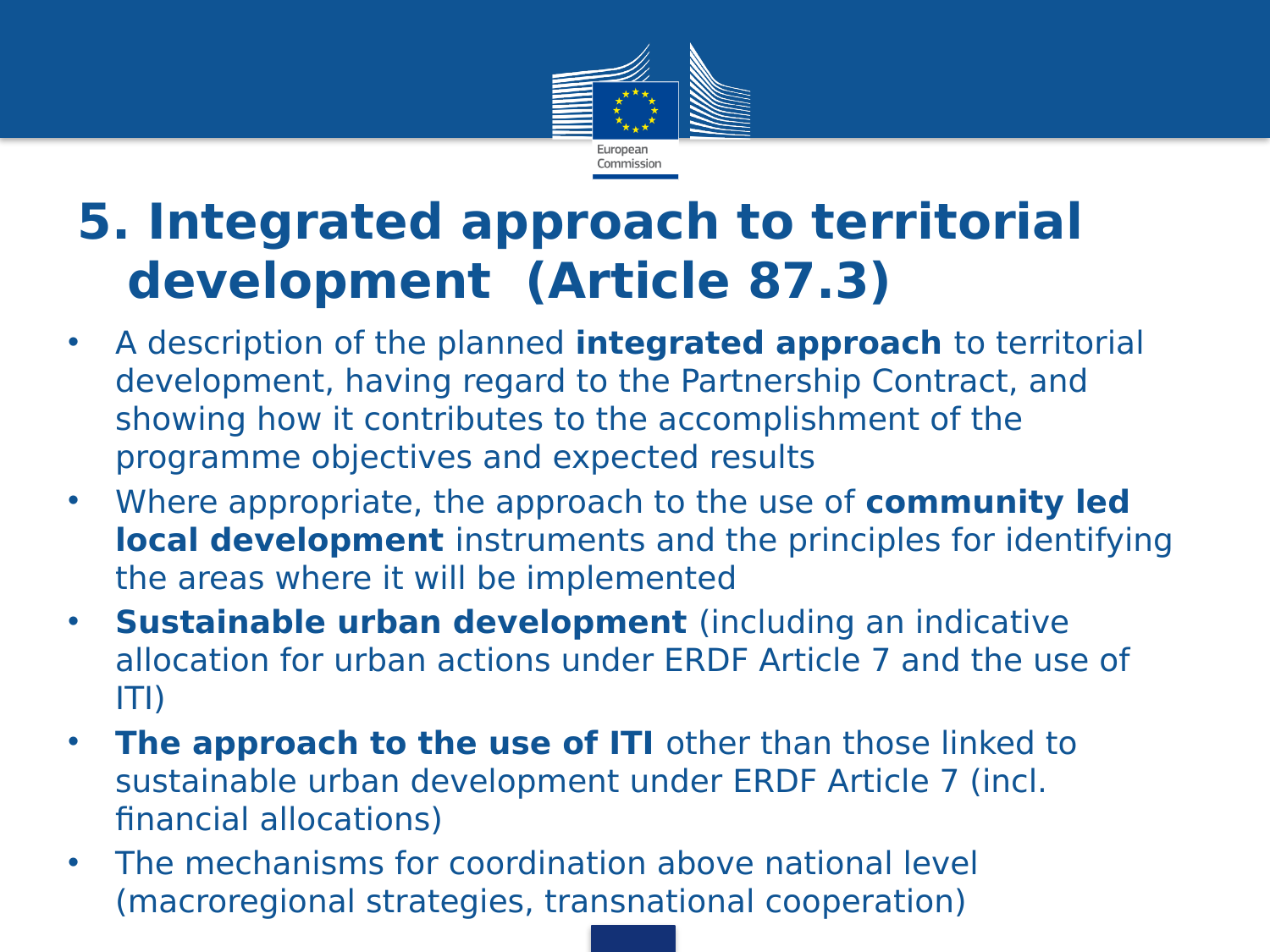

# 5. Integrated approach to territorial development  (Article 87.3)
A description of the planned integrated approach to territorial development, having regard to the Partnership Contract, and showing how it contributes to the accomplishment of the programme objectives and expected results
Where appropriate, the approach to the use of community led local development instruments and the principles for identifying the areas where it will be implemented
Sustainable urban development (including an indicative allocation for urban actions under ERDF Article 7 and the use of ITI)
The approach to the use of ITI other than those linked to sustainable urban development under ERDF Article 7 (incl. financial allocations)
The mechanisms for coordination above national level (macroregional strategies, transnational cooperation)